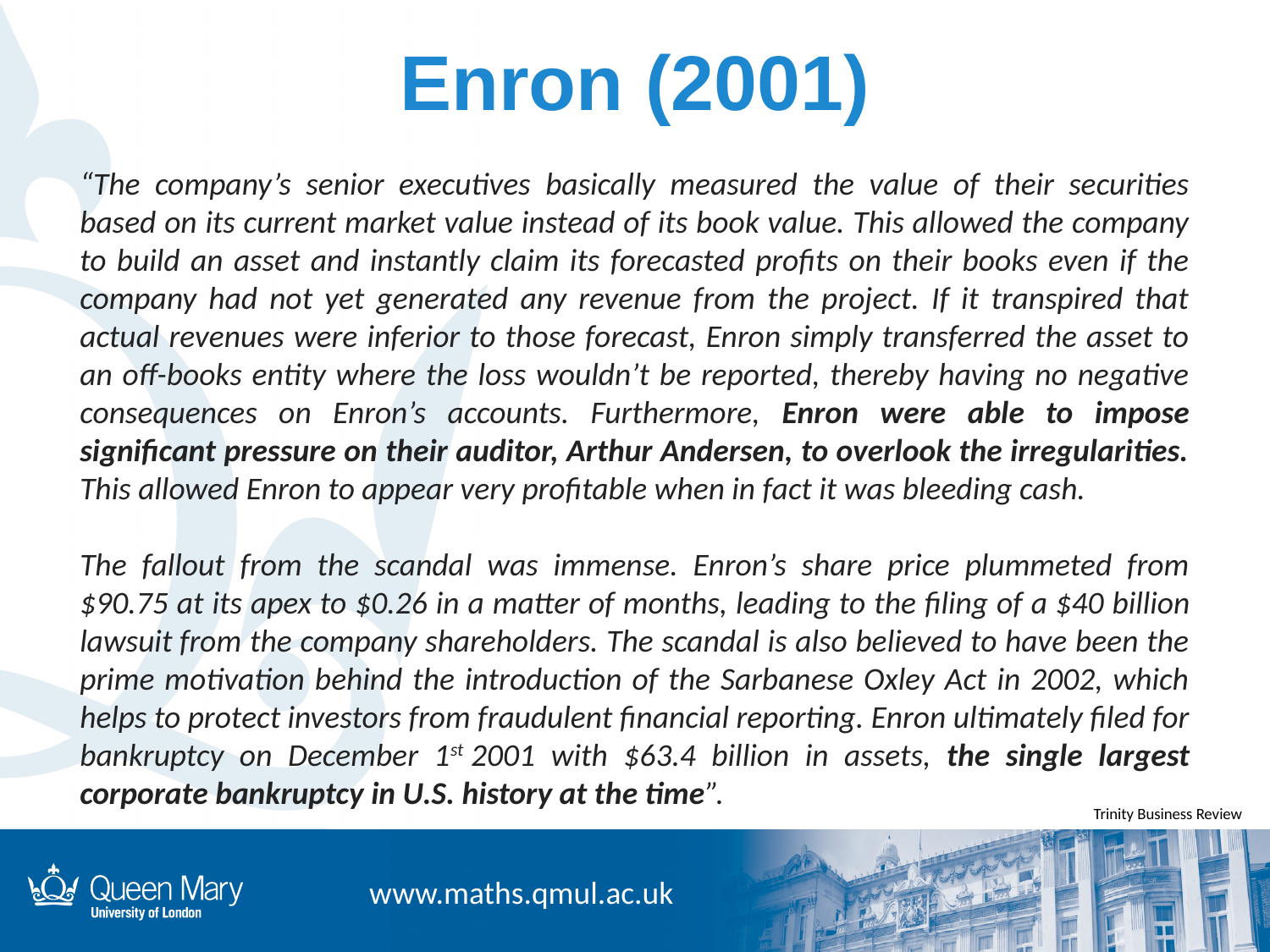

# Enron (2001)
“The company’s senior executives basically measured the value of their securities based on its current market value instead of its book value. This allowed the company to build an asset and instantly claim its forecasted profits on their books even if the company had not yet generated any revenue from the project. If it transpired that actual revenues were inferior to those forecast, Enron simply transferred the asset to an off-books entity where the loss wouldn’t be reported, thereby having no negative consequences on Enron’s accounts. Furthermore, Enron were able to impose significant pressure on their auditor, Arthur Andersen, to overlook the irregularities. This allowed Enron to appear very profitable when in fact it was bleeding cash.

The fallout from the scandal was immense. Enron’s share price plummeted from $90.75 at its apex to $0.26 in a matter of months, leading to the filing of a $40 billion lawsuit from the company shareholders. The scandal is also believed to have been the prime motivation behind the introduction of the Sarbanese Oxley Act in 2002, which helps to protect investors from fraudulent financial reporting. Enron ultimately filed for bankruptcy on December 1st 2001 with $63.4 billion in assets, the single largest corporate bankruptcy in U.S. history at the time”.

Trinity Business Review